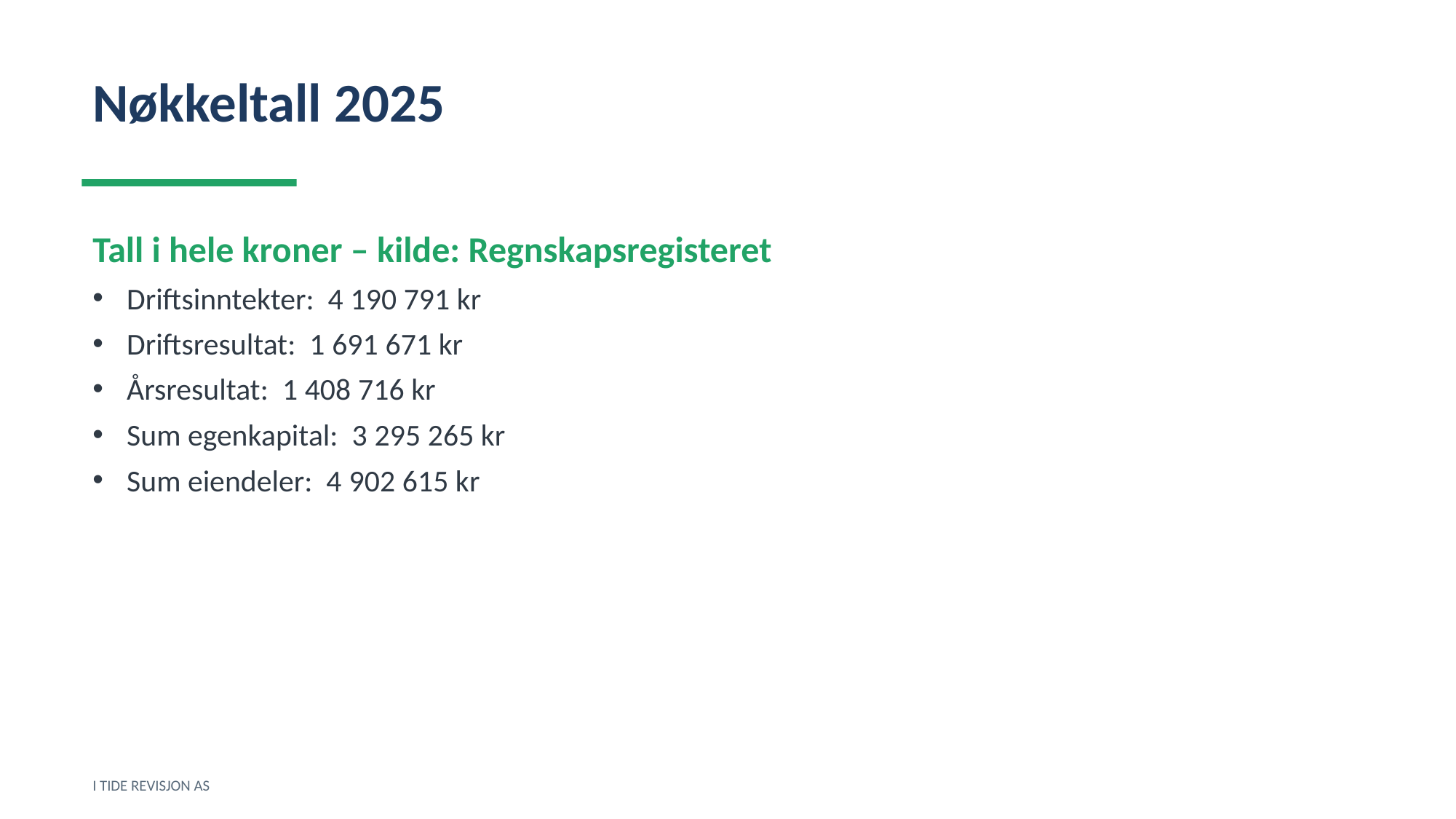

Nøkkeltall 2025

Tall i hele kroner – kilde: Regnskapsregisteret
Driftsinntekter:  4 190 791 kr
Driftsresultat:  1 691 671 kr
Årsresultat:  1 408 716 kr
Sum egenkapital:  3 295 265 kr
Sum eiendeler:  4 902 615 kr
I TIDE REVISJON AS